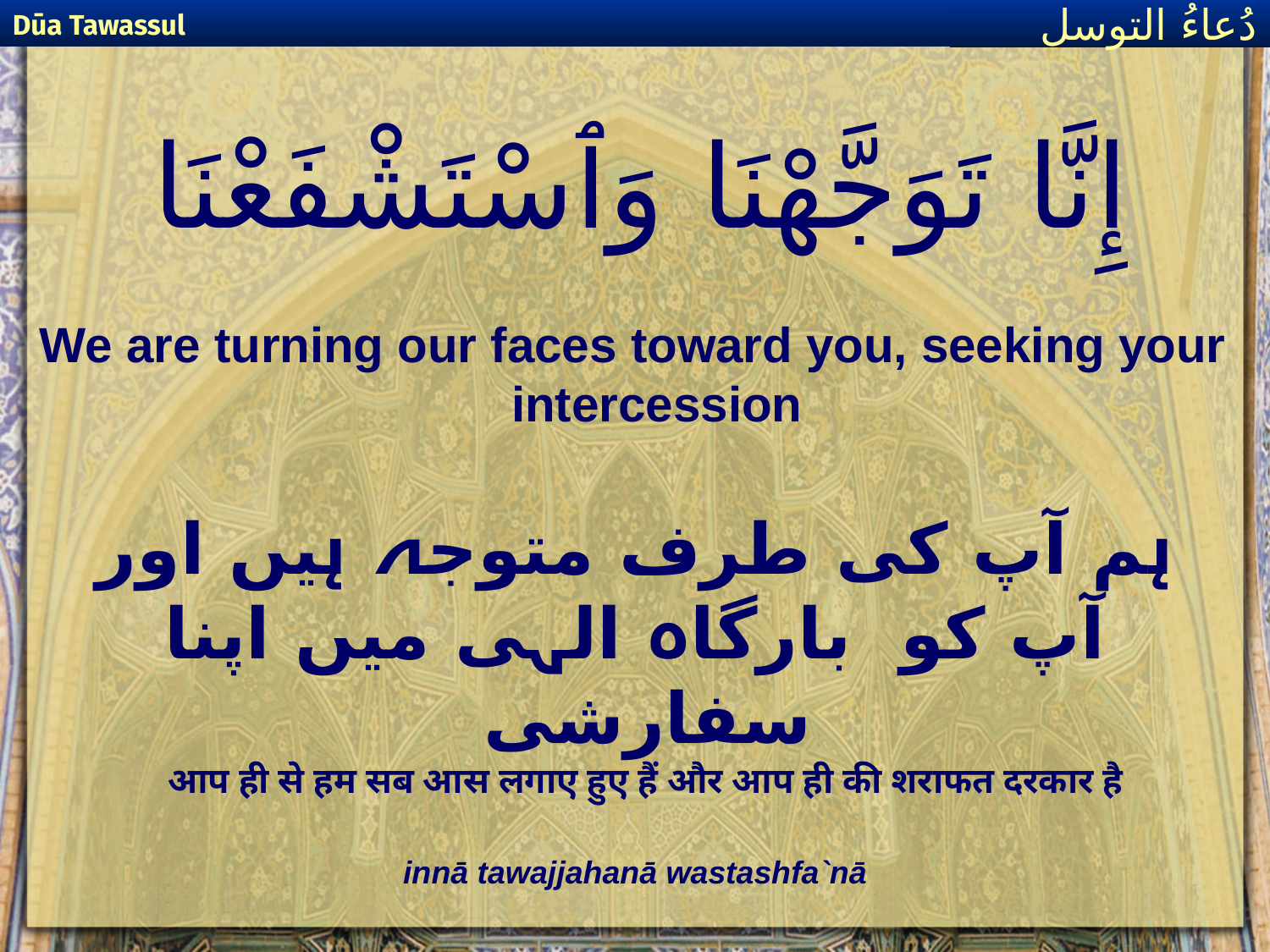

Dūa Tawassul
دُعاءُ التوسل
# إِنَّا تَوَجَّهْنَا وَٱسْتَشْفَعْنَا
We are turning our faces toward you, seeking your intercession
ہم آپ کی طرف متوجہ ہیں اور آپ کو  بارگاہ الہی میں اپنا سفارشی
आप ही से हम सब आस लगाए हुए हैं और आप ही की शराफत दरकार है
innā tawajjahanā wastashfa`nā